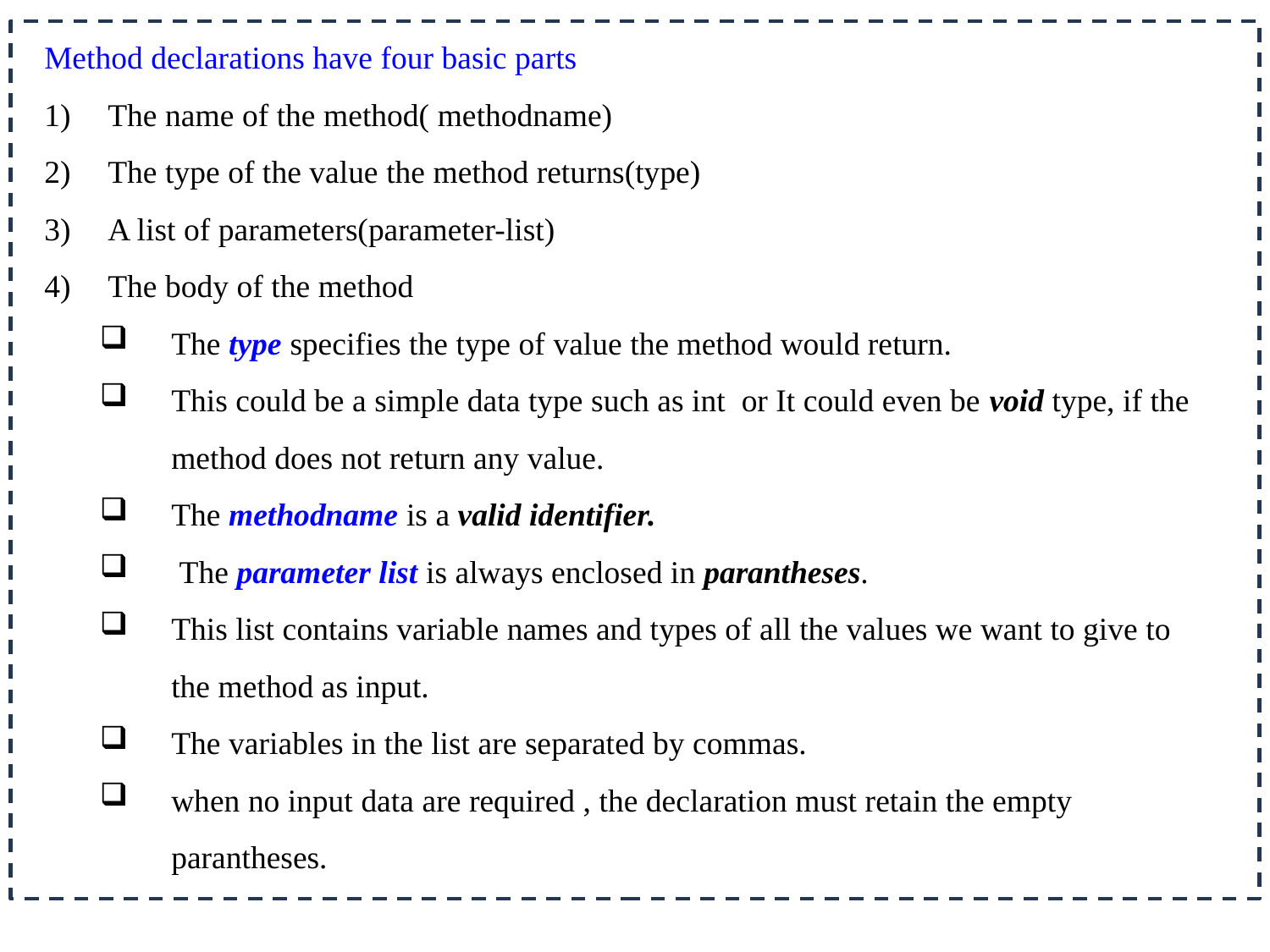

Method declarations have four basic parts
The name of the method( methodname)
The type of the value the method returns(type)
A list of parameters(parameter-list)
The body of the method
The type specifies the type of value the method would return.
This could be a simple data type such as int  or It could even be void type, if the method does not return any value.
The methodname is a valid identifier.
 The parameter list is always enclosed in parantheses.
This list contains variable names and types of all the values we want to give to the method as input.
The variables in the list are separated by commas.
when no input data are required , the declaration must retain the empty parantheses.